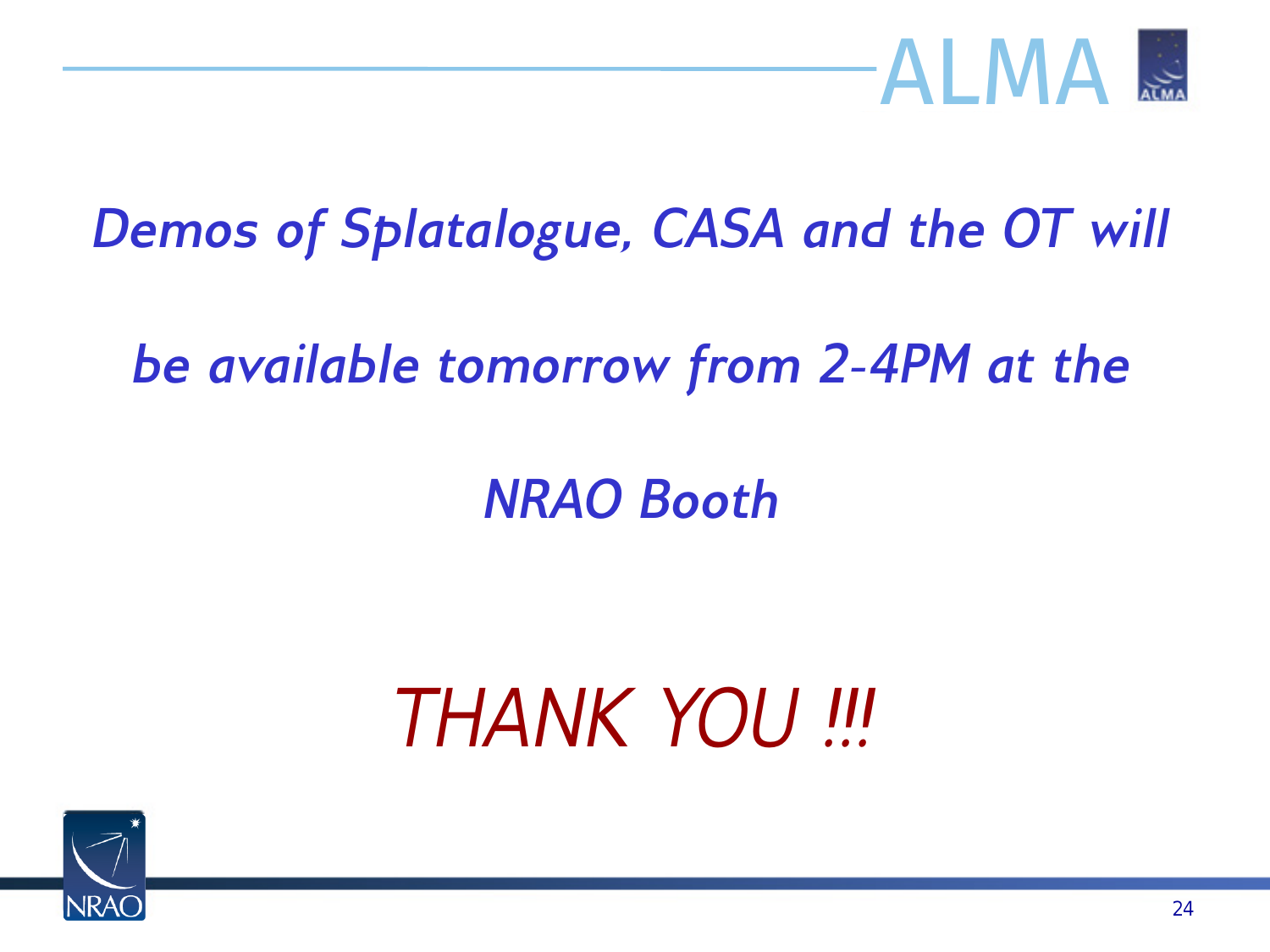

Demos of Splatalogue, CASA and the OT will be available tomorrow from 2-4PM at the NRAO Booth

THANK YOU !!!

24